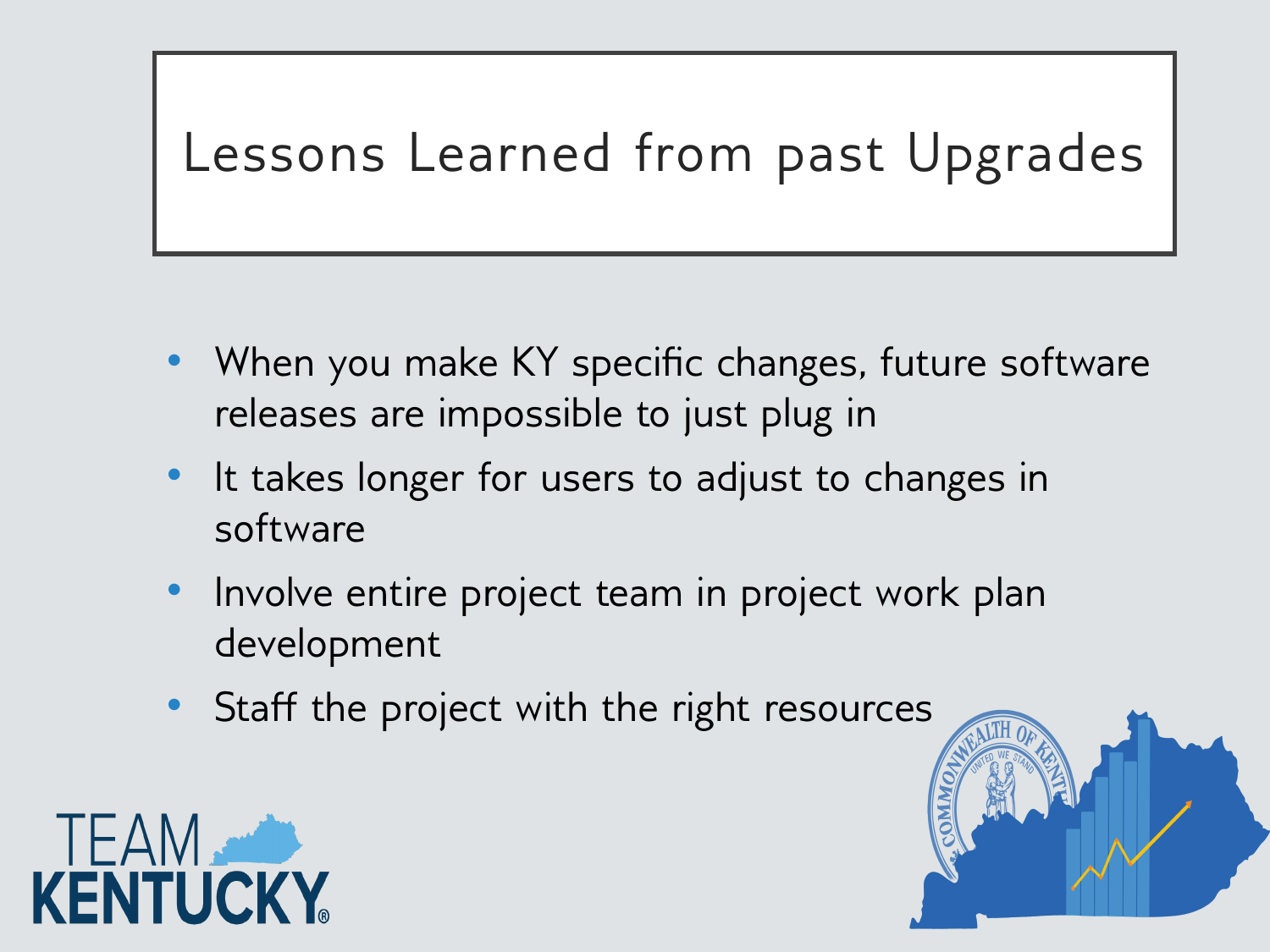

# Lessons Learned from past Upgrades
When you make KY specific changes, future software releases are impossible to just plug in
It takes longer for users to adjust to changes in software
Involve entire project team in project work plan development
Staff the project with the right resources